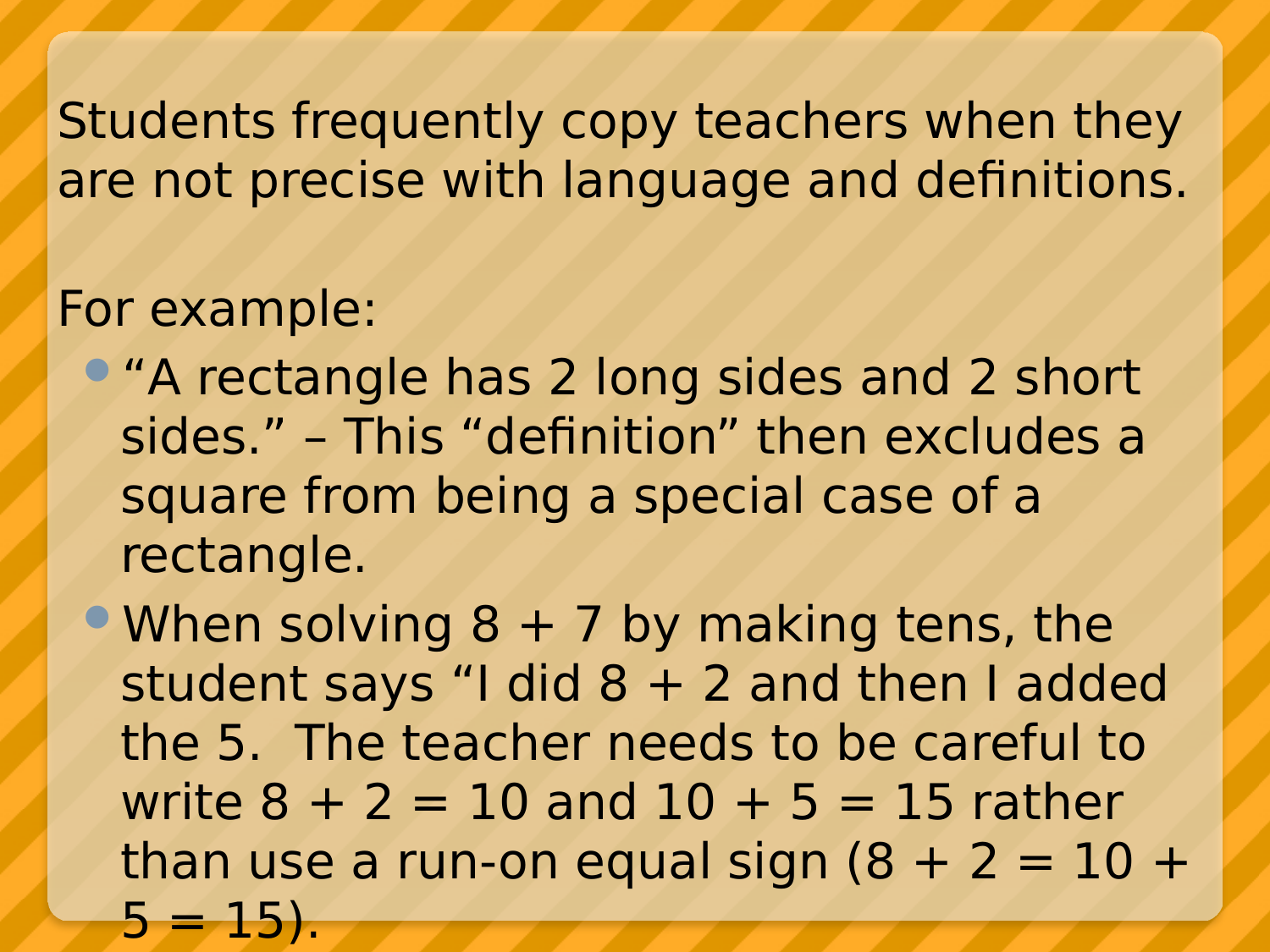

Students frequently copy teachers when they are not precise with language and definitions.
For example:
“A rectangle has 2 long sides and 2 short sides.” – This “definition” then excludes a square from being a special case of a rectangle.
When solving 8 + 7 by making tens, the student says “I did 8 + 2 and then I added the 5.  The teacher needs to be careful to write 8 + 2 = 10 and 10 + 5 = 15 rather than use a run-on equal sign (8 + 2 = 10 + 5 = 15).